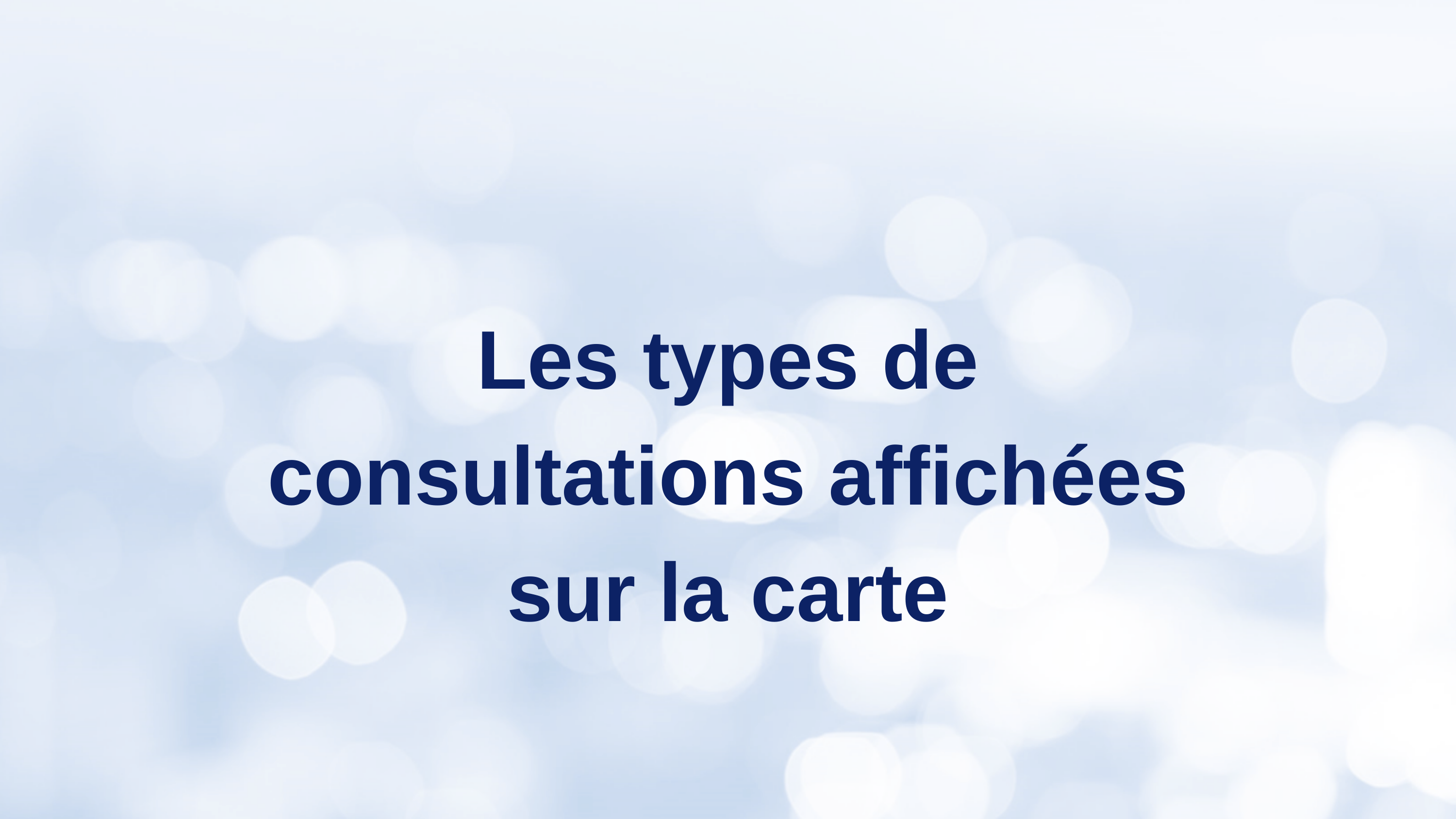

Les types de consultations affichées sur la carte